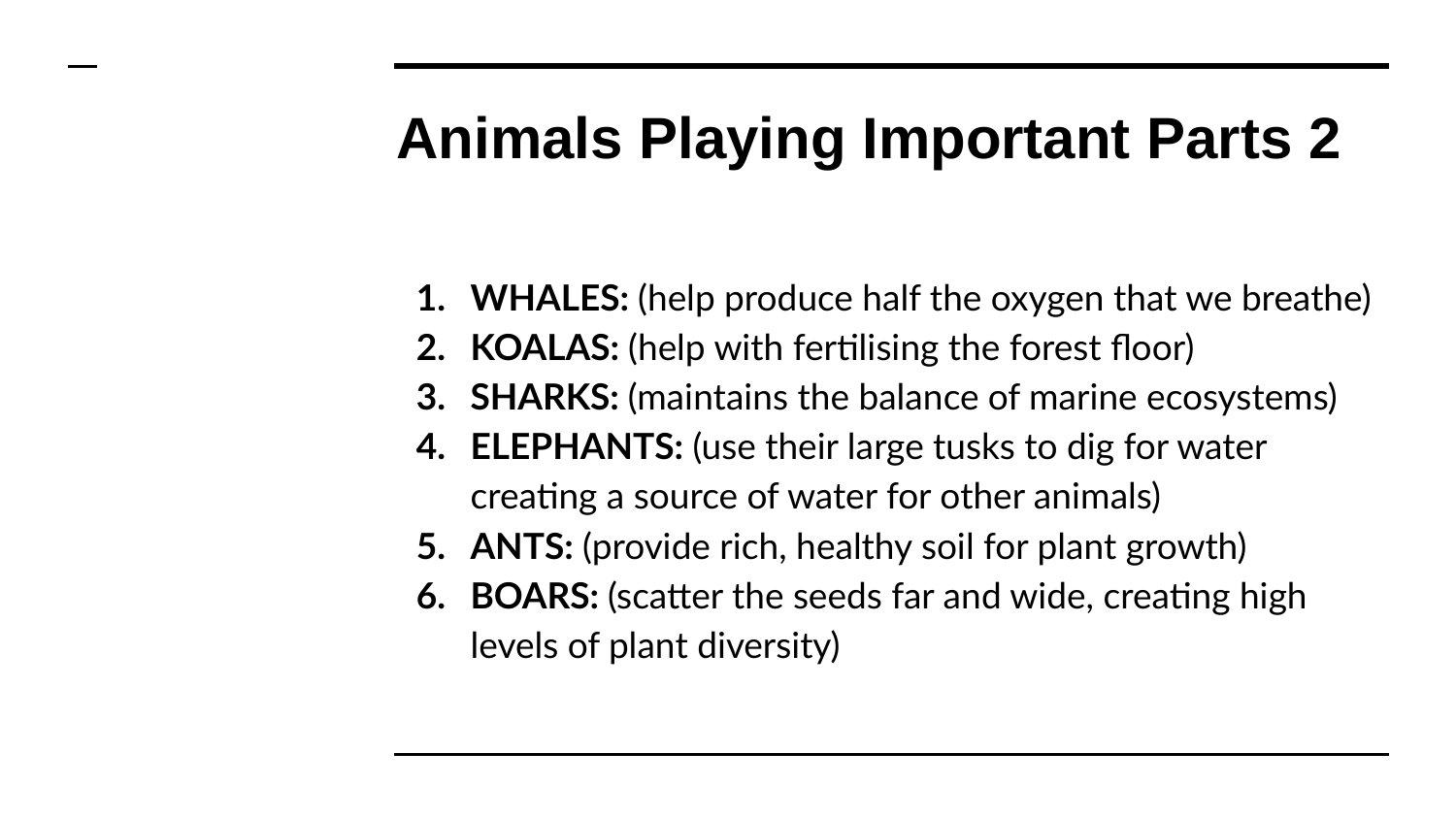

# Animals Playing Important Parts 2
WHALES: (help produce half the oxygen that we breathe)
KOALAS: (help with fertilising the forest floor)
SHARKS: (maintains the balance of marine ecosystems)
ELEPHANTS: (use their large tusks to dig for water creating a source of water for other animals)
ANTS: (provide rich, healthy soil for plant growth)
BOARS: (scatter the seeds far and wide, creating high levels of plant diversity)